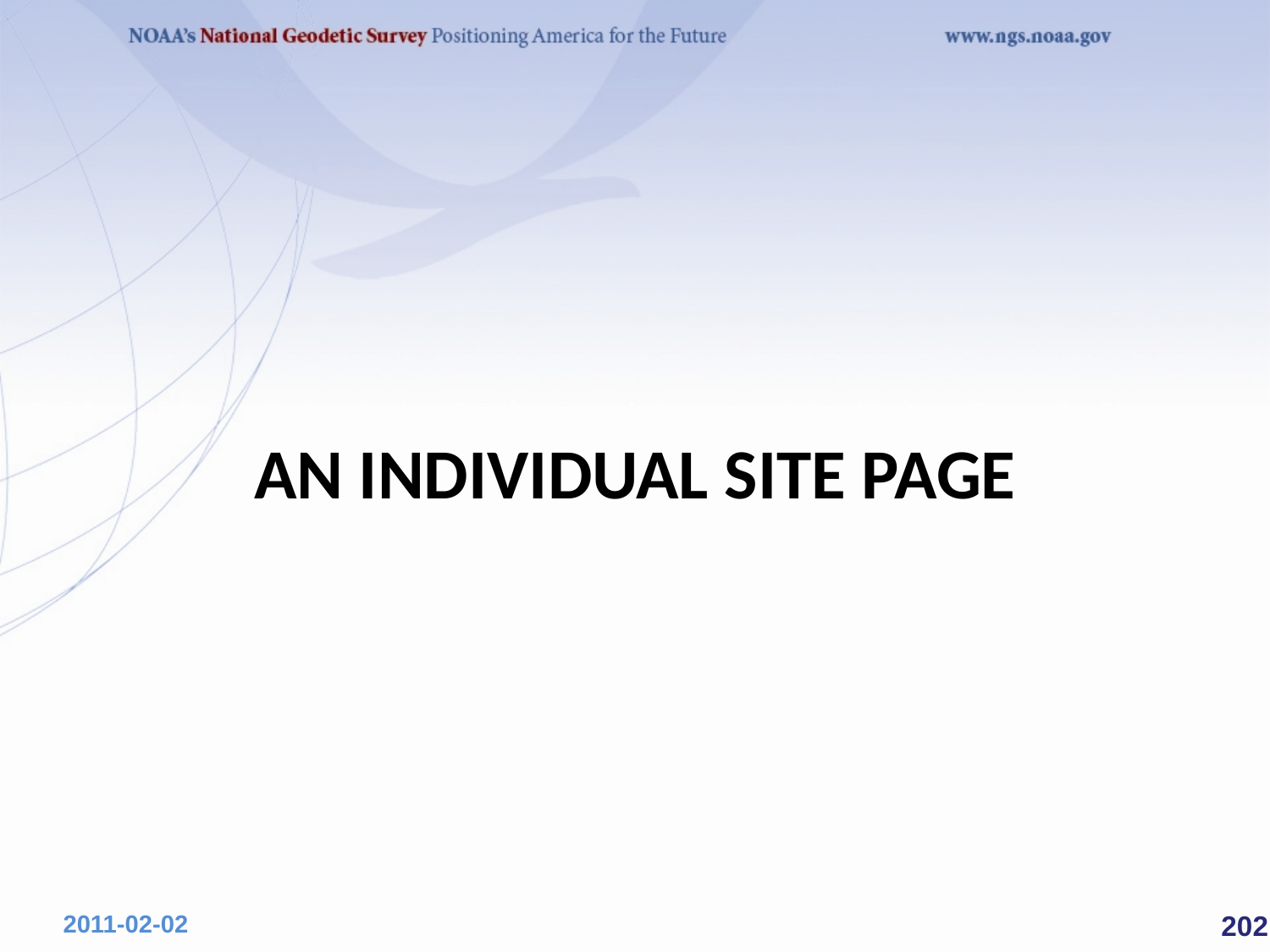

# an Individual site page

 202

2011-02-02